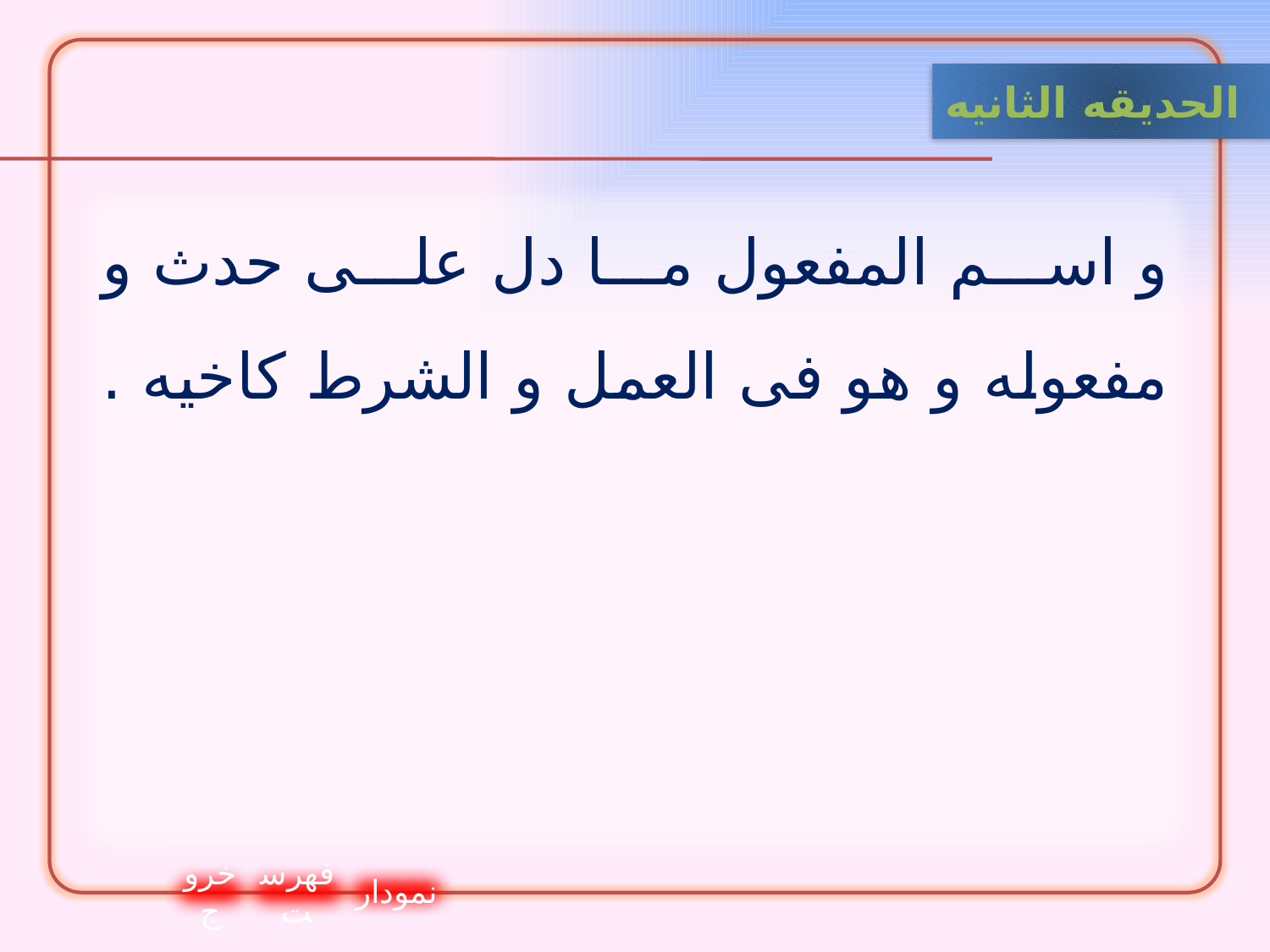

الحدیقه الثانيه
و اسم المفعول ما دل على حدث و مفعوله و هو فى العمل و الشرط كاخيه .

خروج
فهرست
نمودار